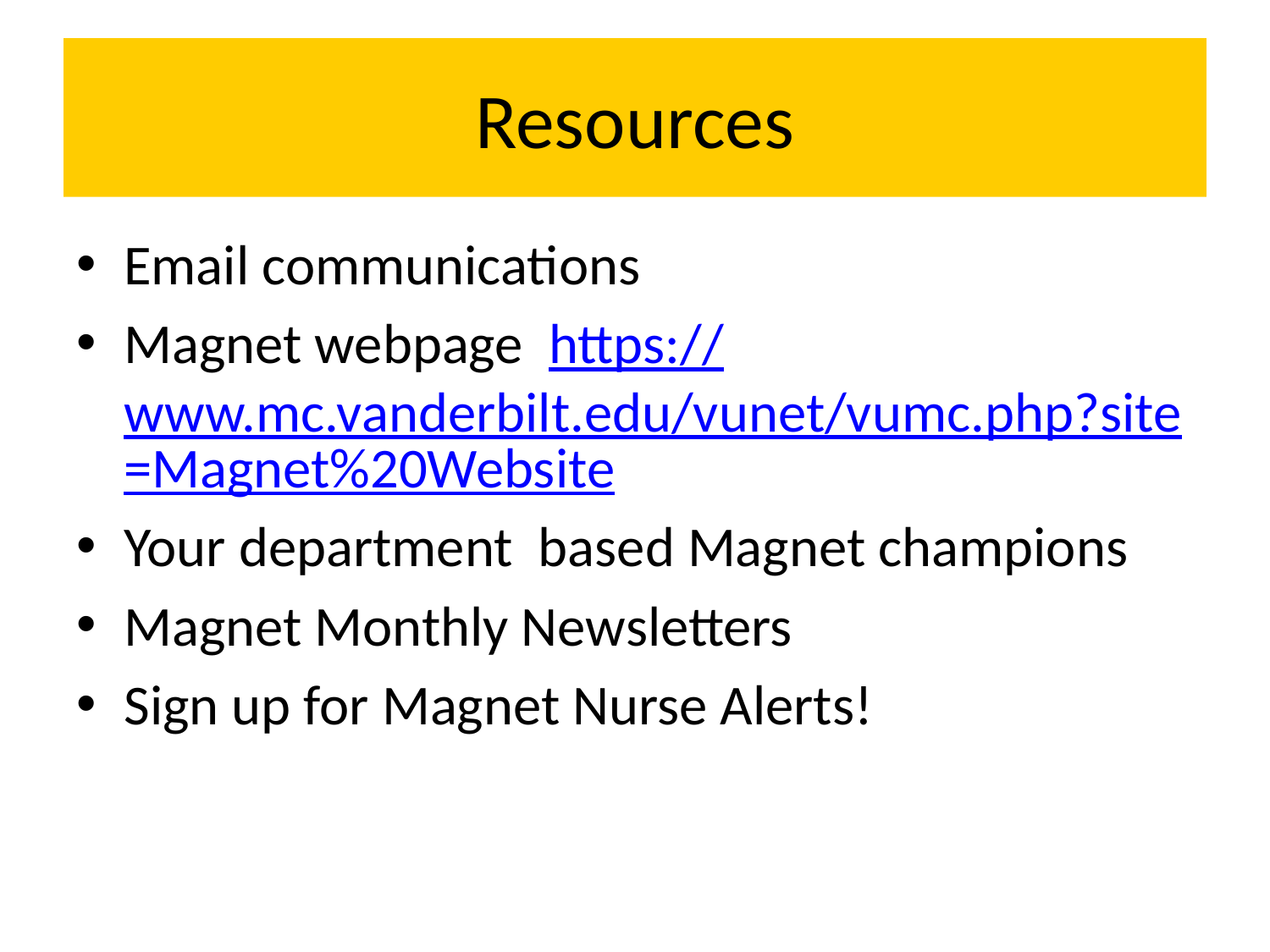

# Resources
Email communications
Magnet webpage  https://www.mc.vanderbilt.edu/vunet/vumc.php?site=Magnet%20Website
Your department  based Magnet champions
Magnet Monthly Newsletters
Sign up for Magnet Nurse Alerts!